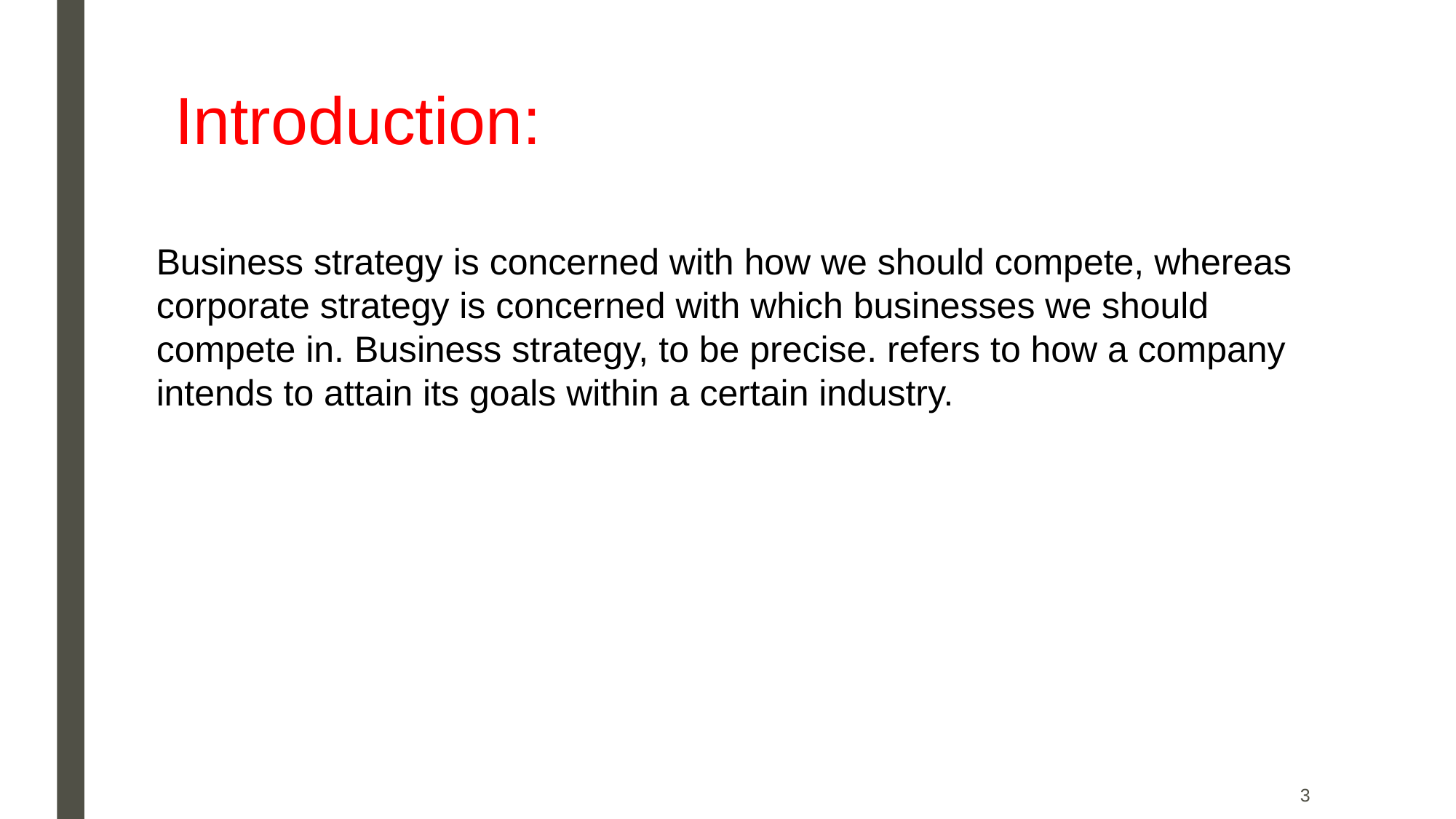

# Introduction:
Business strategy is concerned with how we should compete, whereas corporate strategy is concerned with which businesses we should compete in. Business strategy, to be precise. refers to how a company intends to attain its goals within a certain industry.
3